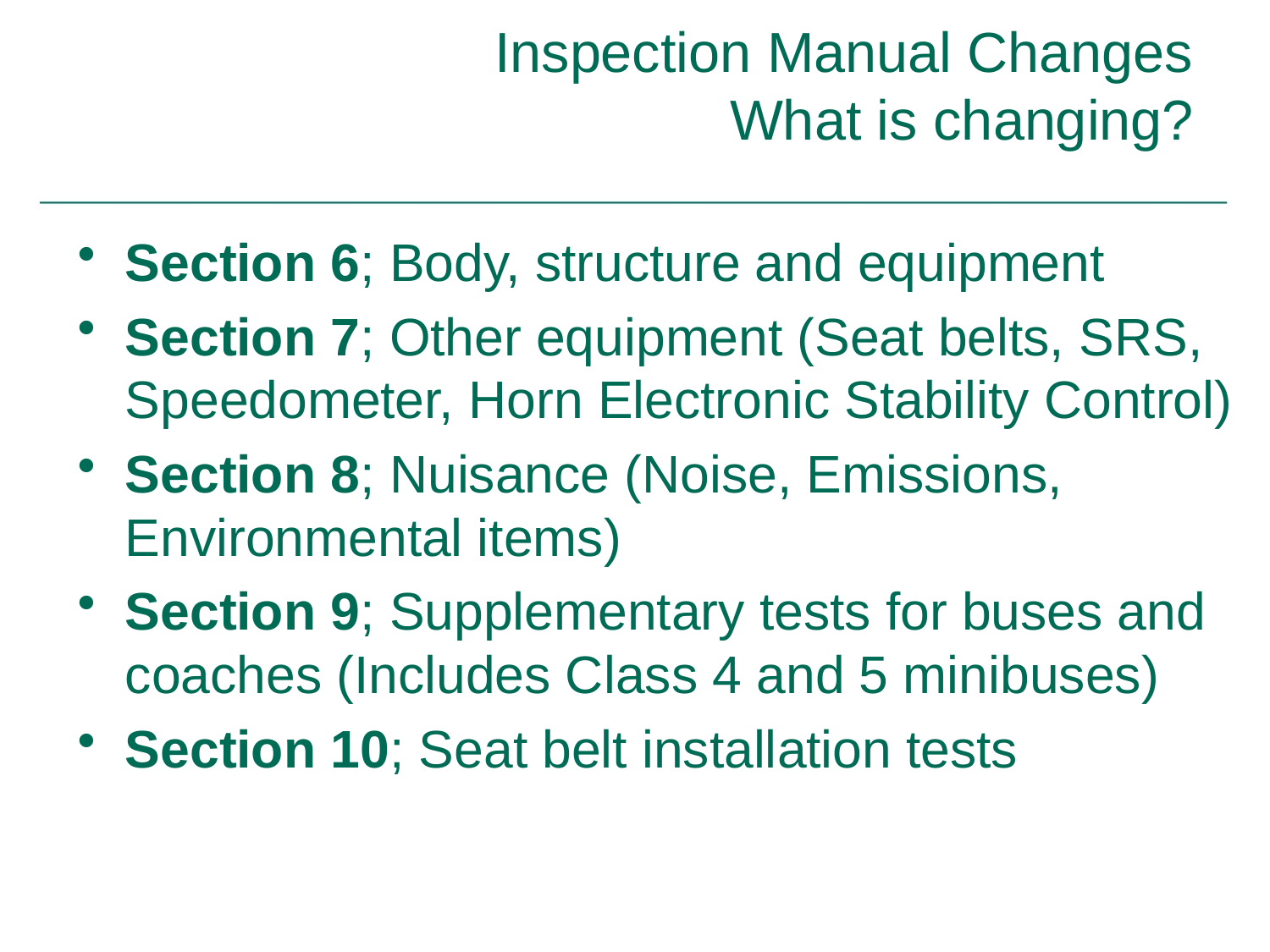

# Inspection Manual Changes What is changing?

Section 6; Body, structure and equipment
Section 7; Other equipment (Seat belts, SRS, Speedometer, Horn Electronic Stability Control)
Section 8; Nuisance (Noise, Emissions, Environmental items)
Section 9; Supplementary tests for buses and coaches (Includes Class 4 and 5 minibuses)
Section 10; Seat belt installation tests